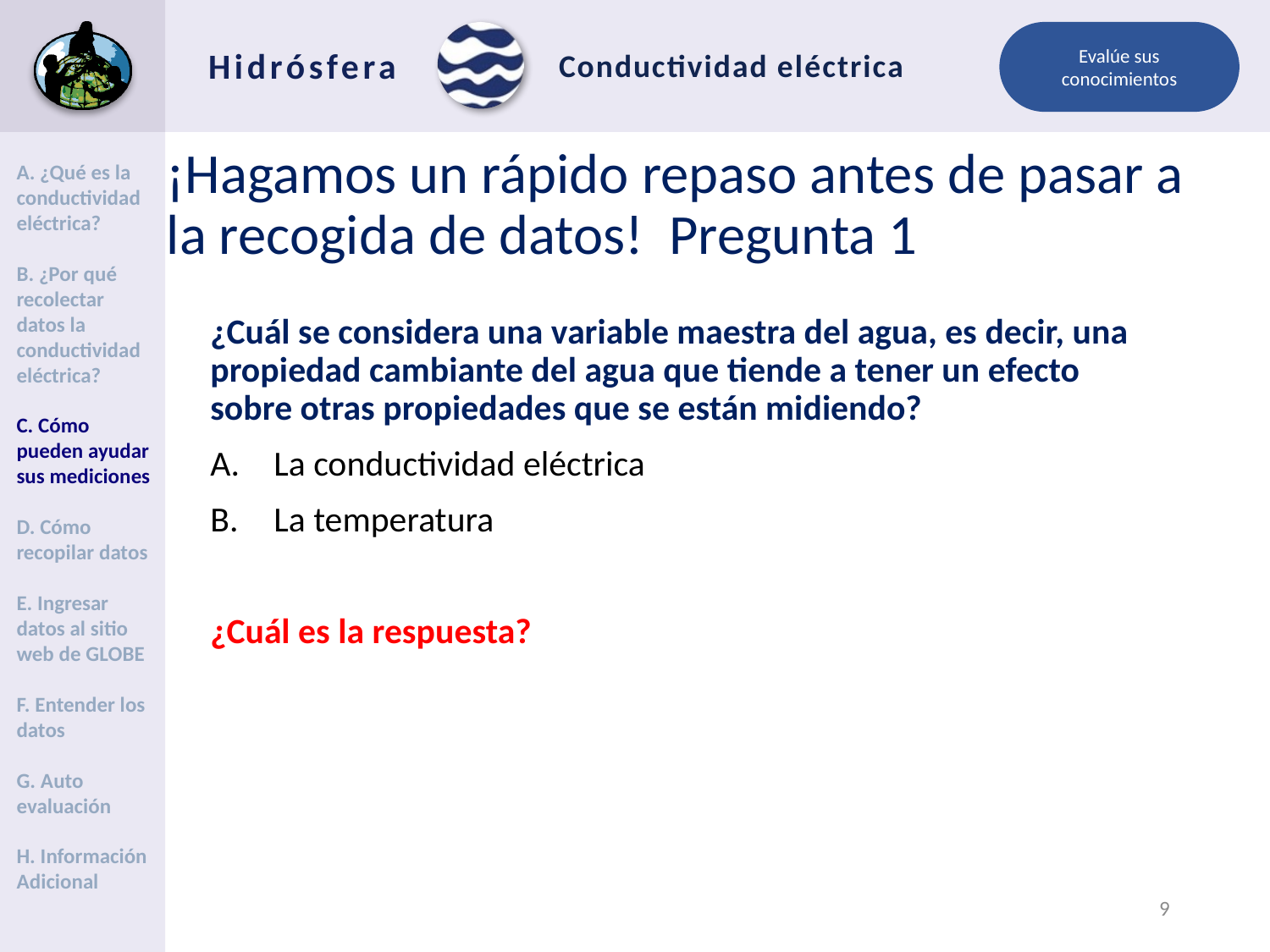

Evalúe sus conocimientos
# ¡Hagamos un rápido repaso antes de pasar a la recogida de datos!  Pregunta 1
A. ¿Qué es la conductividad eléctrica?

B. ¿Por qué recolectar datos la conductividad eléctrica?

C. Cómo pueden ayudar sus mediciones

D. Cómo recopilar datos

E. Ingresar datos al sitio web de GLOBE

F. Entender los datos

G. Auto evaluación

H. Información Adicional
¿Cuál se considera una variable maestra del agua, es decir, una propiedad cambiante del agua que tiende a tener un efecto sobre otras propiedades que se están midiendo?
La conductividad eléctrica
La temperatura

¿Cuál es la respuesta?

9